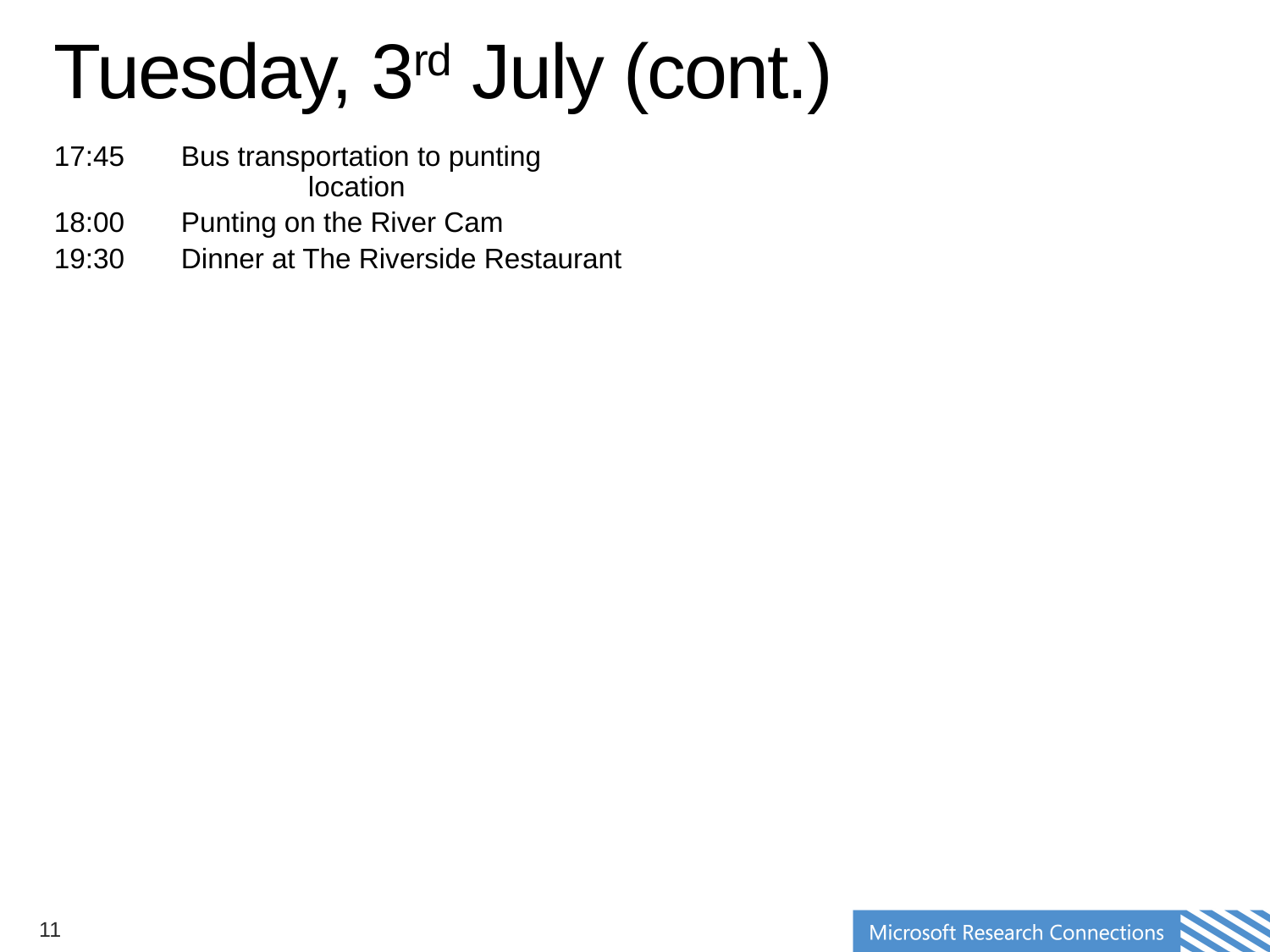

# Tuesday, 3rd July (cont.)
17:45 	Bus transportation to punting
		location
18:00	Punting on the River Cam
19:30  	Dinner at The Riverside Restaurant

11